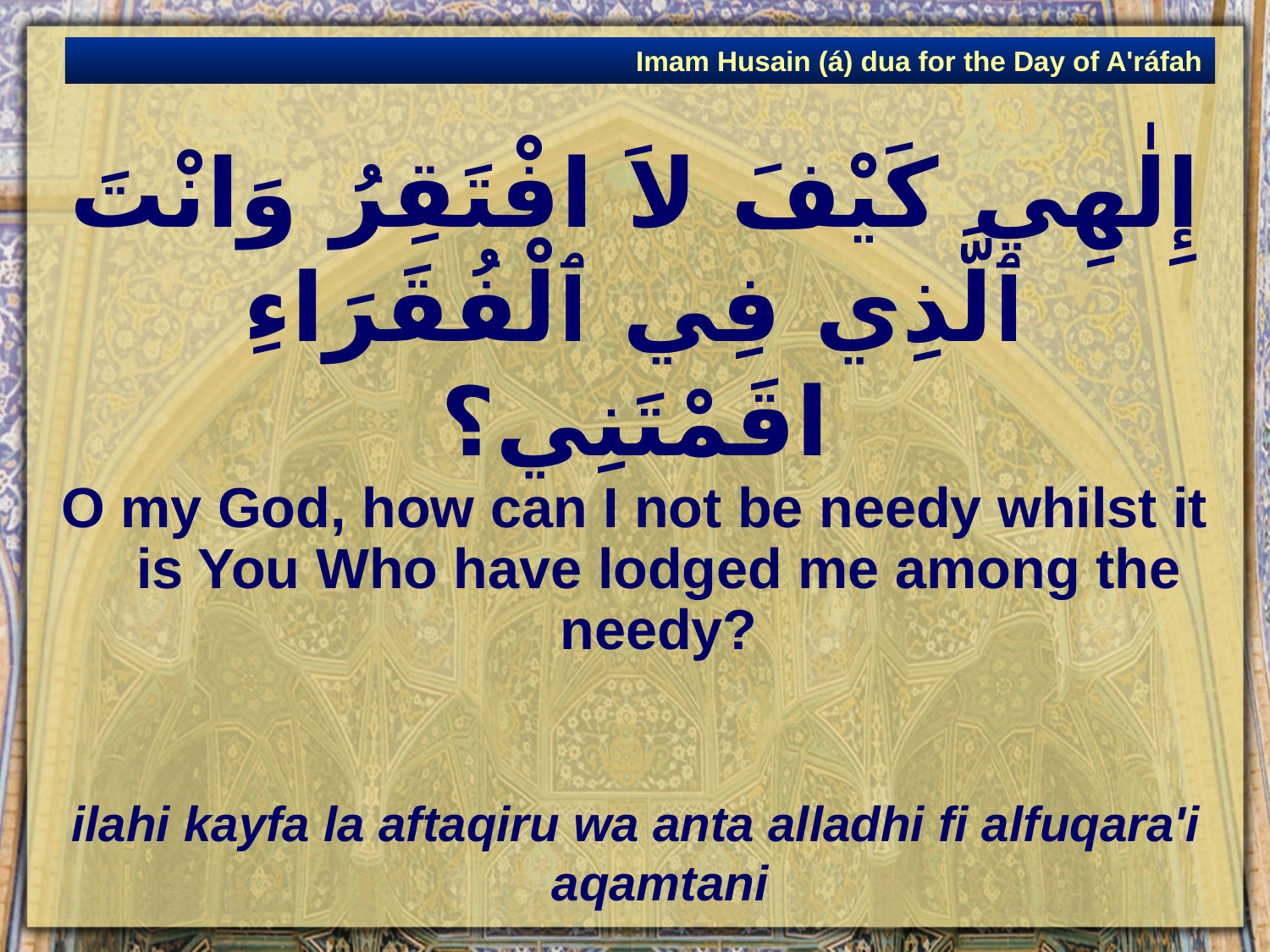

Imam Husain (á) dua for the Day of A'ráfah
# إِلٰهِي كَيْفَ لاَ افْتَقِرُ وَانْتَ ٱلَّذِي فِي ٱلْفُقَرَاءِ اقَمْتَنِي؟
O my God, how can I not be needy whilst it is You Who have lodged me among the needy?
ilahi kayfa la aftaqiru wa anta alladhi fi alfuqara'i aqamtani